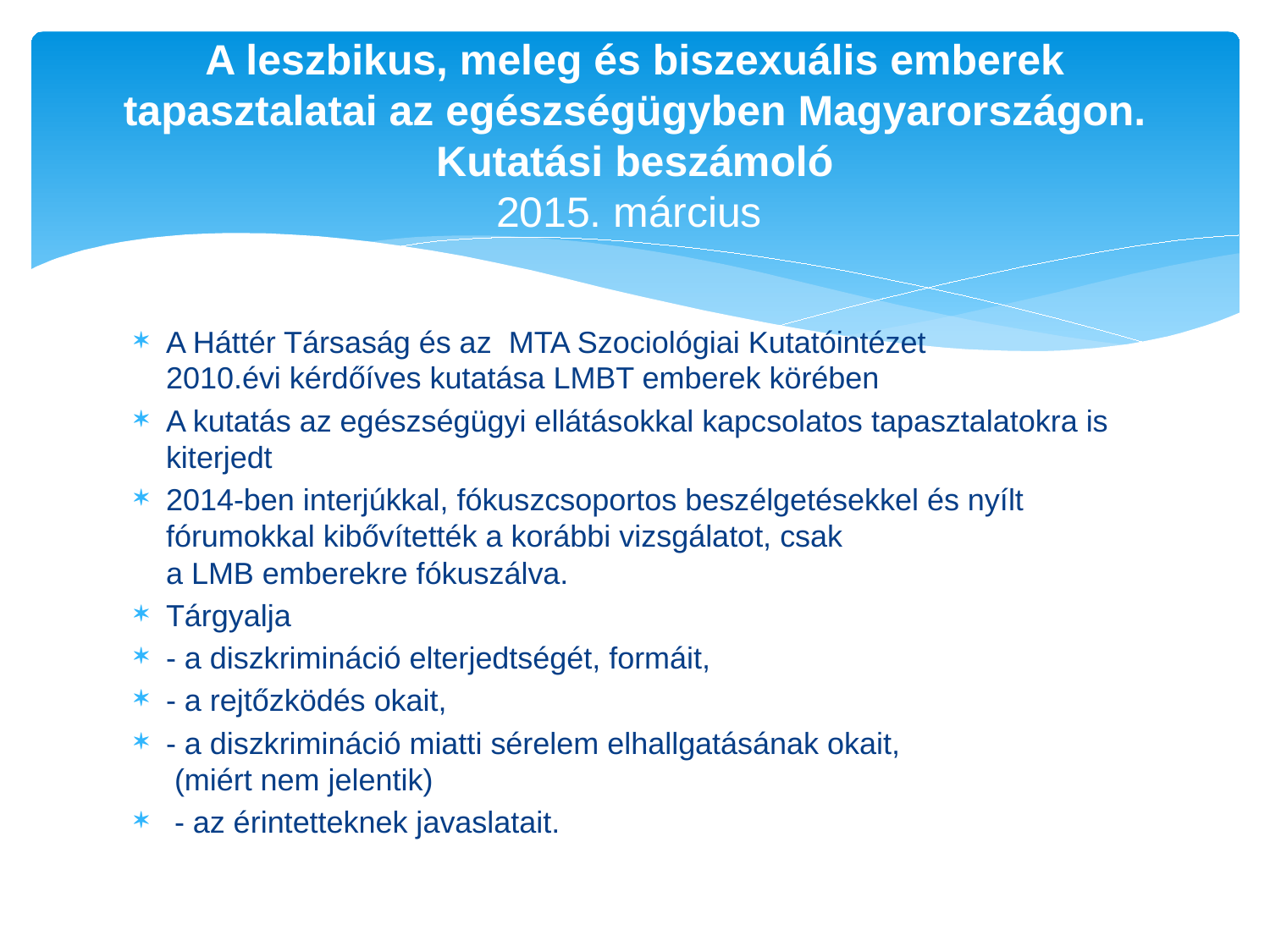

# A leszbikus, meleg és biszexuális emberek tapasztalatai az egészségügyben Magyarországon. Kutatási beszámoló 2015. március
A Háttér Társaság és az  MTA Szociológiai Kutatóintézet
2010.évi kérdőíves kutatása LMBT emberek körében
A kutatás az egészségügyi ellátásokkal kapcsolatos tapasztalatokra is kiterjedt
2014-ben interjúkkal, fókuszcsoportos beszélgetésekkel és nyílt fórumokkal kibővítették a korábbi vizsgálatot, csak
a LMB emberekre fókuszálva.
Tárgyalja
- a diszkrimináció elterjedtségét, formáit,
- a rejtőzködés okait,
- a diszkrimináció miatti sérelem elhallgatásának okait,
 (miért nem jelentik)
 - az érintetteknek javaslatait.